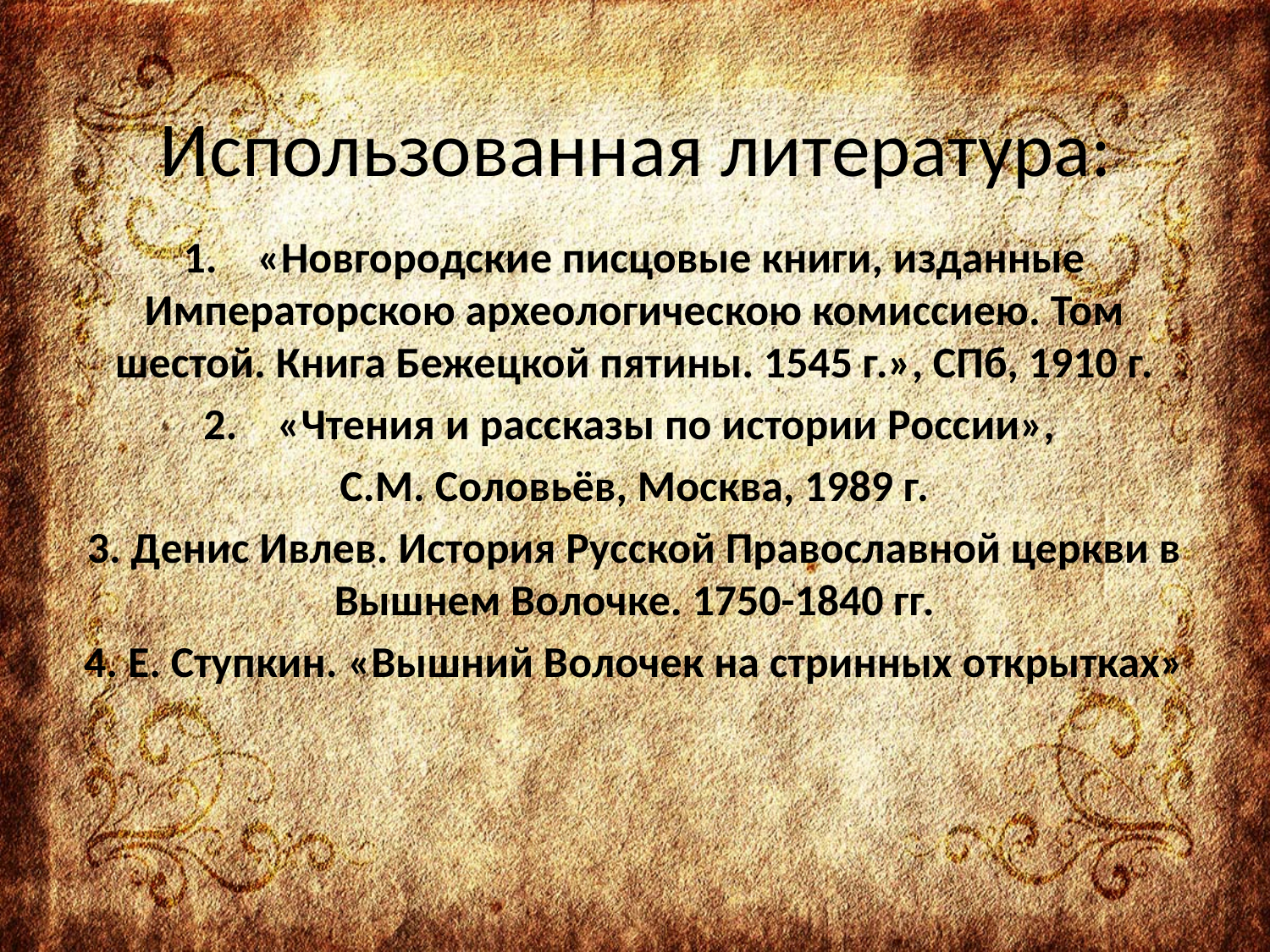

# Использованная литература:
1.    «Новгородские писцовые книги, изданные Императорскою археологическою комиссиею. Том шестой. Книга Бежецкой пятины. 1545 г.», СПб, 1910 г.
2.    «Чтения и рассказы по истории России»,
С.М. Соловьёв, Москва, 1989 г.
3. Денис Ивлев. История Русской Православной церкви в Вышнем Волочке. 1750-1840 гг.
4. Е. Ступкин. «Вышний Волочек на стринных открытках»